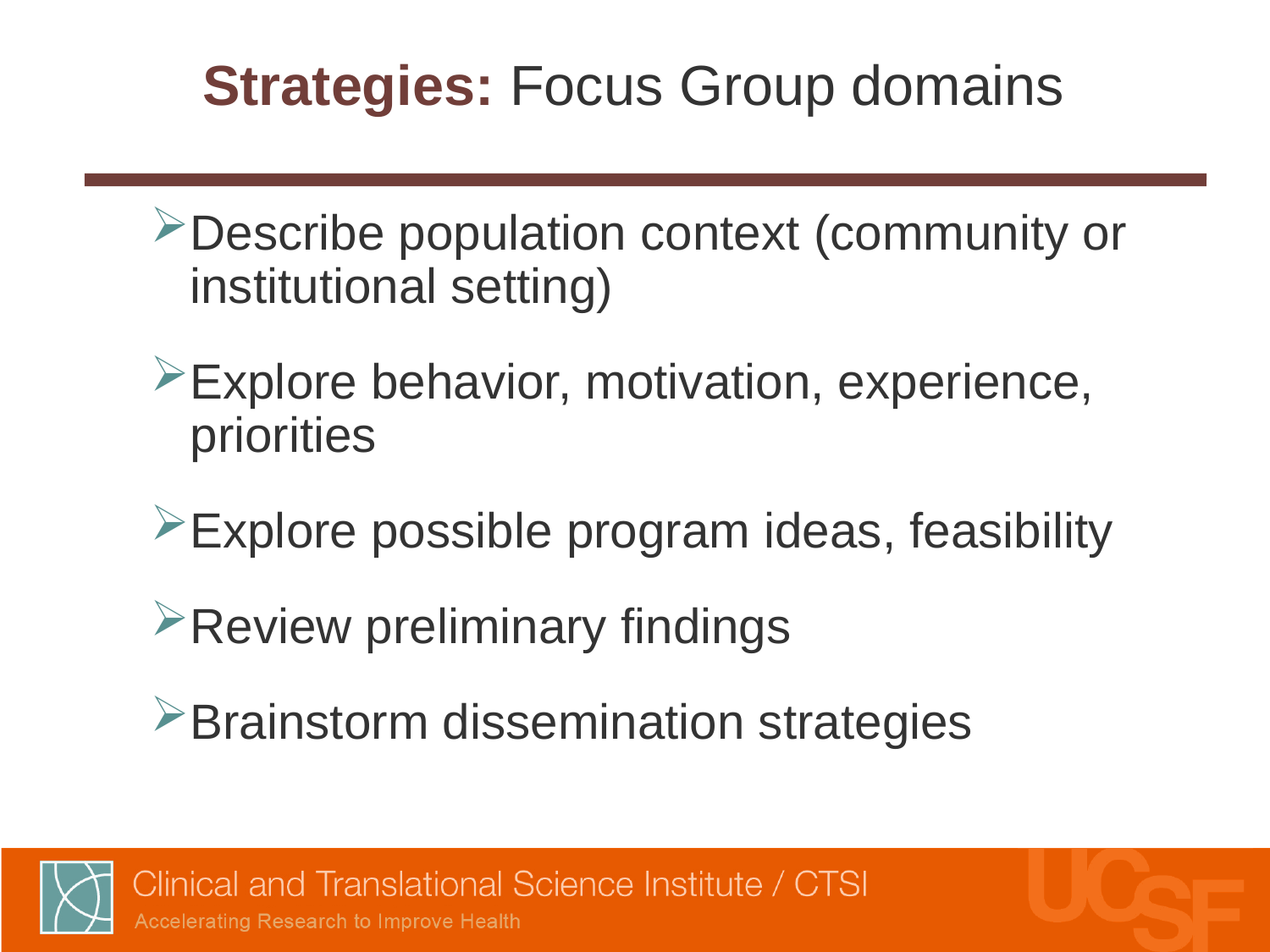

# Strategies: Focus Group domains

Describe population context (community or institutional setting)
Explore behavior, motivation, experience, priorities
Explore possible program ideas, feasibility
Review preliminary findings
Brainstorm dissemination strategies